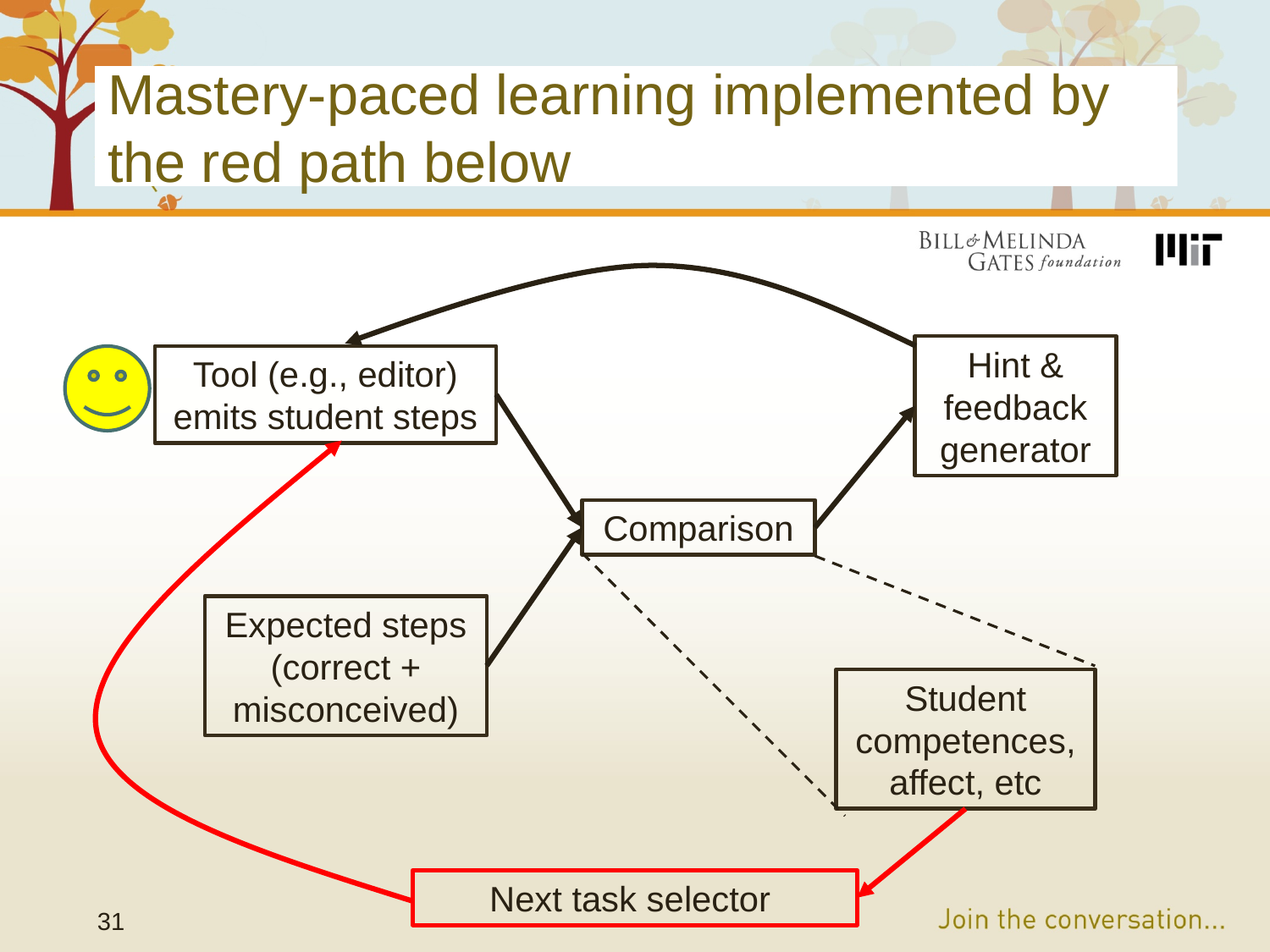

# Mastery-paced learning implemented by the red path below

Hint & feedback generator

Tool (e.g., editor) emits student steps

Comparison
Expected steps
(correct + misconceived)
Student competences, affect, etc
Next task selector
31